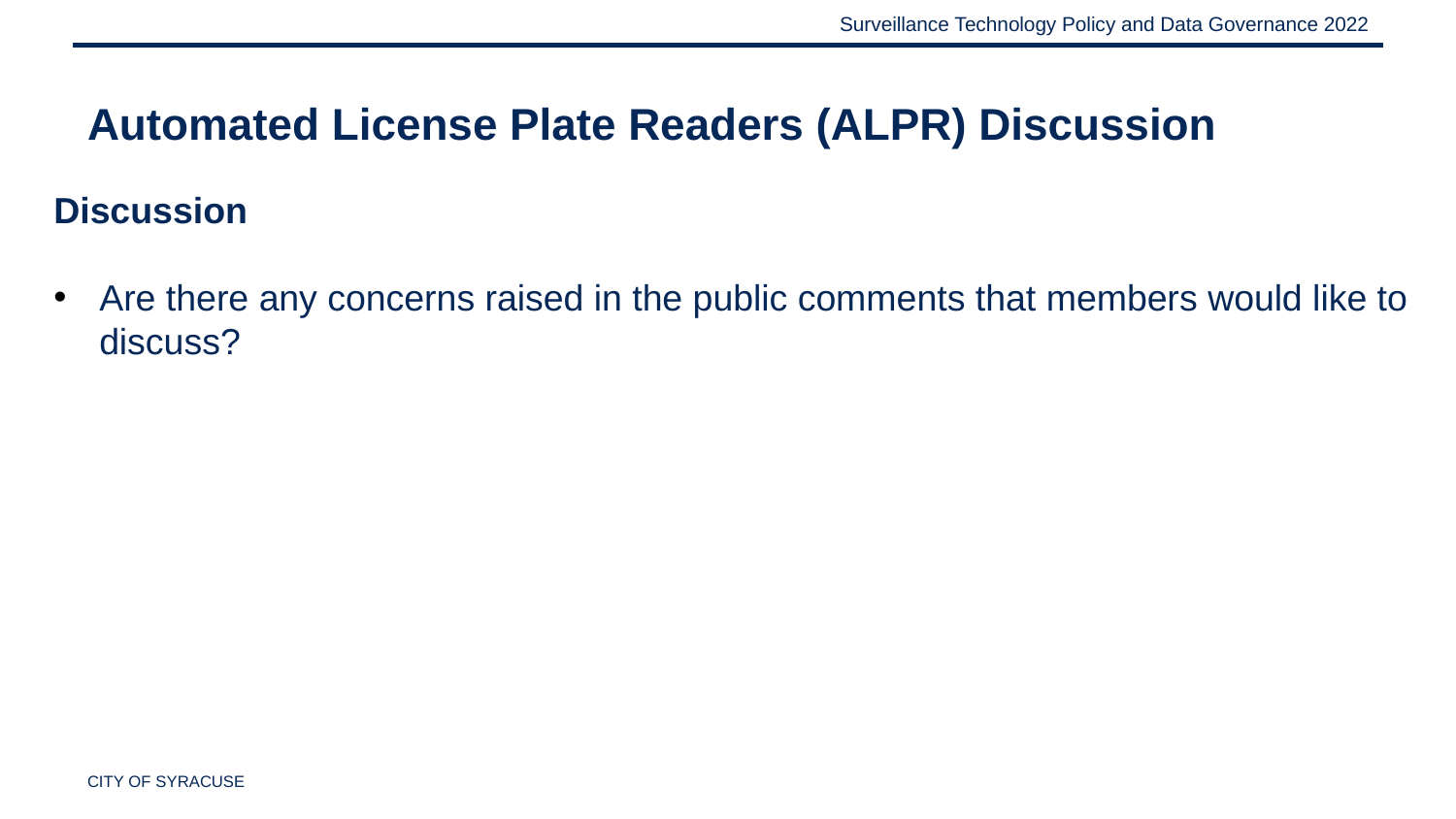

Automated License Plate Readers (ALPR) Discussion
Discussion

Are there any concerns raised in the public comments that members would like to discuss?
CITY OF SYRACUSE